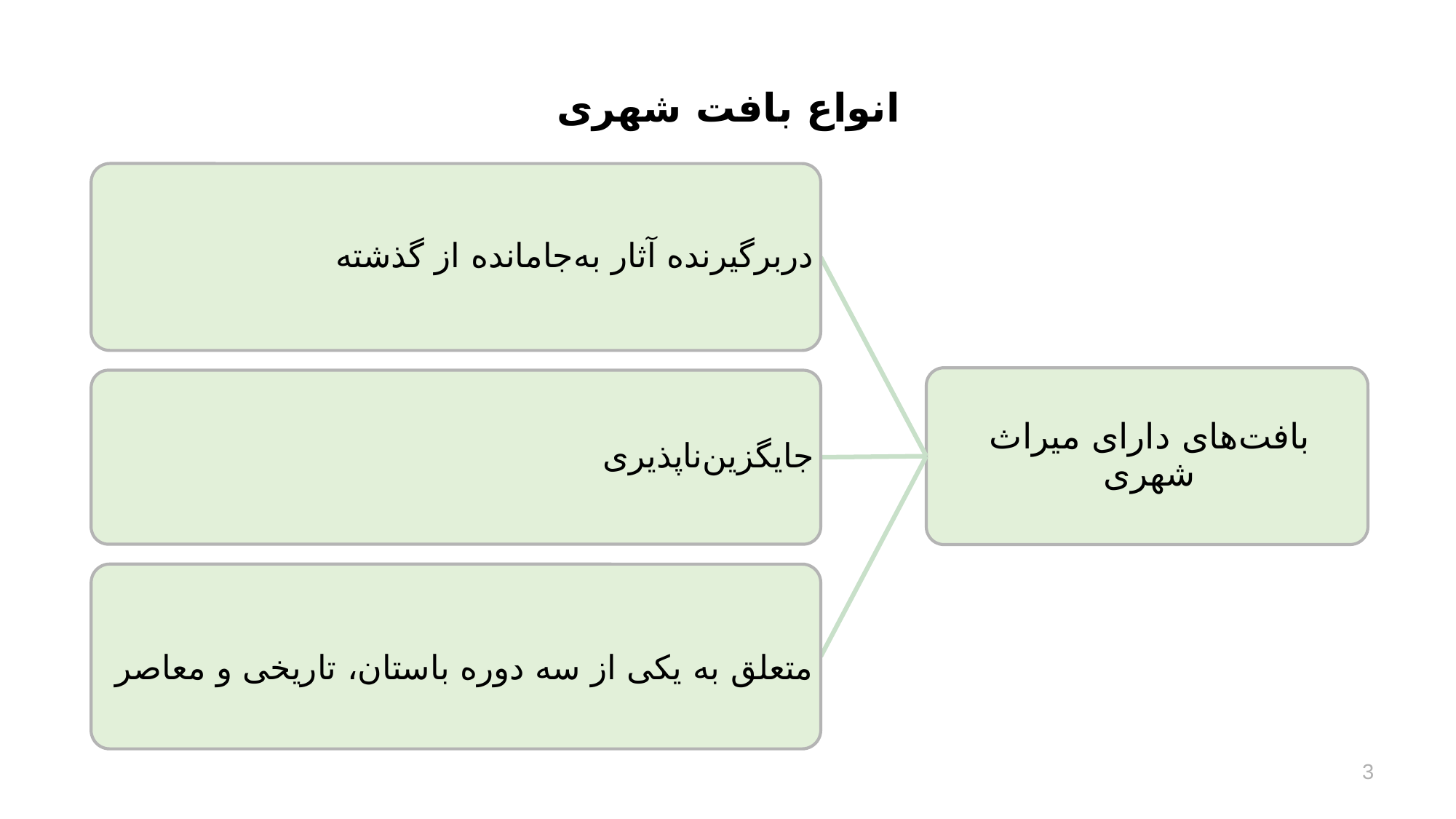

# انواع بافت شهری
بافت‌های دارای میراث شهری

دربرگیرنده آثار به‌جامانده از گذشته

جایگزین‌ناپذیری

متعلق به یکی از سه دوره باستان، تاریخی و معاصر

3